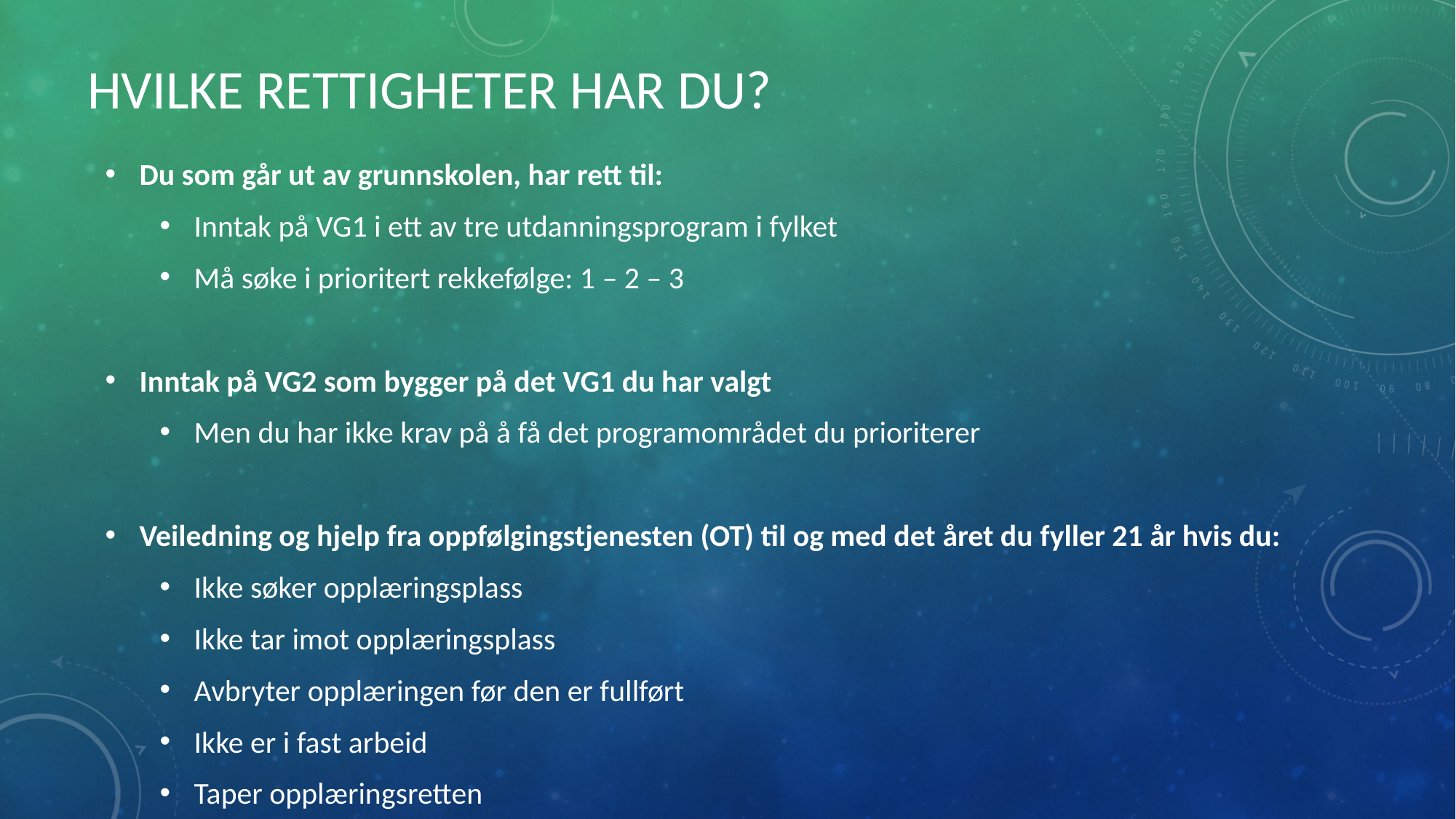

# Hvilke rettigheter har du?
Du som går ut av grunnskolen, har rett til:
Inntak på VG1 i ett av tre utdanningsprogram i fylket
Må søke i prioritert rekkefølge: 1 – 2 – 3

Inntak på VG2 som bygger på det VG1 du har valgt
Men du har ikke krav på å få det programområdet du prioriterer

Veiledning og hjelp fra oppfølgingstjenesten (OT) til og med det året du fyller 21 år hvis du:
Ikke søker opplæringsplass
Ikke tar imot opplæringsplass
Avbryter opplæringen før den er fullført
Ikke er i fast arbeid
Taper opplæringsretten